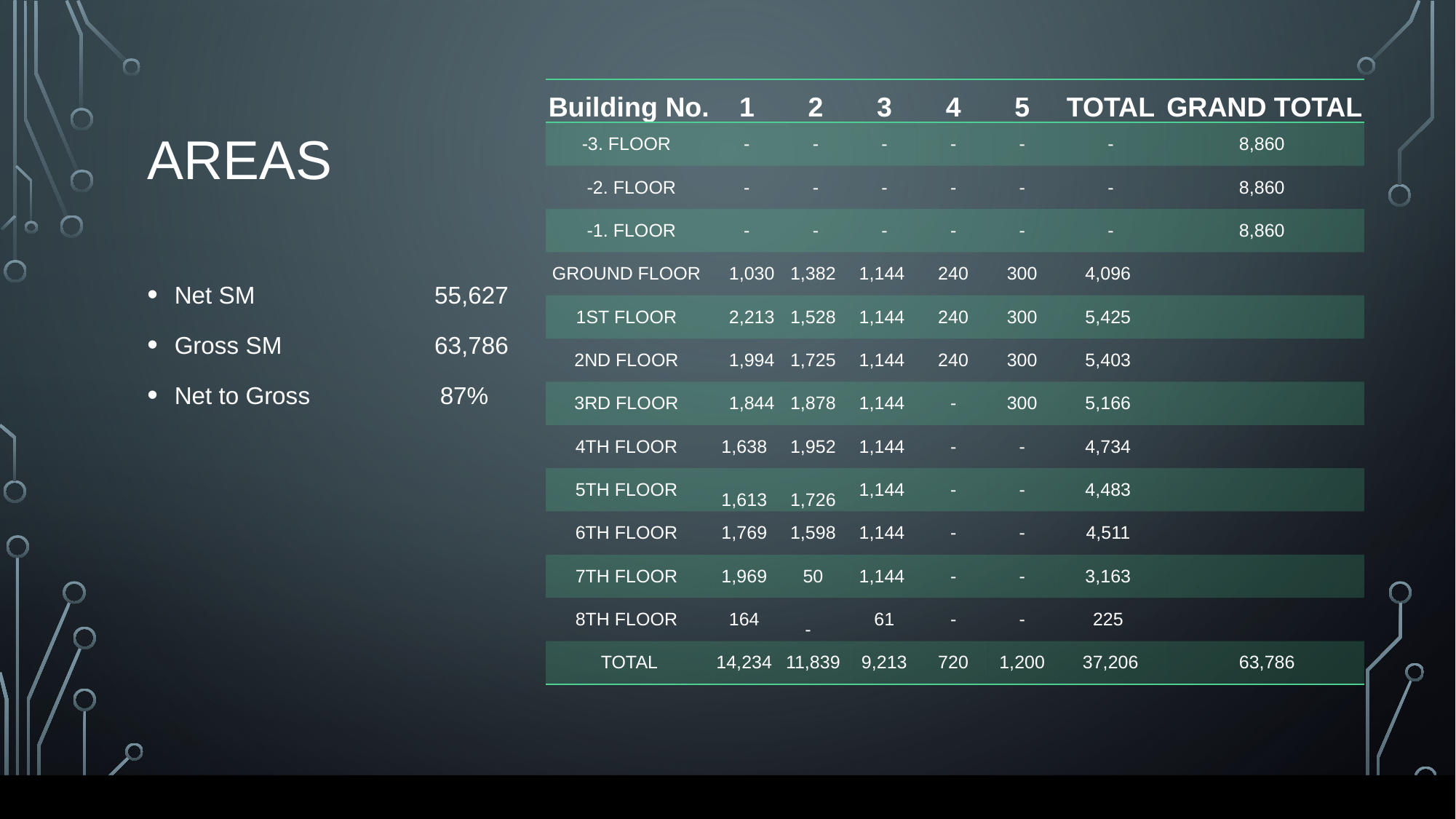

# Areas
| Building No. | 1 | 2 | 3 | 4 | 5 | TOTAL | GRAND TOTAL |
| --- | --- | --- | --- | --- | --- | --- | --- |
| -3. FLOOR | - | - | - | - | - | - | 8,860 |
| -2. FLOOR | - | - | - | - | - | - | 8,860 |
| -1. FLOOR | - | - | - | - | - | - | 8,860 |
| GROUND FLOOR | 1,030 | 1,382 | 1,144 | 240 | 300 | 4,096 |  |
| 1ST FLOOR | 2,213 | 1,528 | 1,144 | 240 | 300 | 5,425 |  |
| 2ND FLOOR | 1,994 | 1,725 | 1,144 | 240 | 300 | 5,403 |  |
| 3RD FLOOR | 1,844 | 1,878 | 1,144 | - | 300 | 5,166 |  |
| 4TH FLOOR | 1,638 | 1,952 | 1,144 | - | - | 4,734 |  |
| 5TH FLOOR | 1,613 | 1,726 | 1,144 | - | - | 4,483 |  |
| 6TH FLOOR | 1,769 | 1,598 | 1,144 | - | - | 4,511 |  |
| 7TH FLOOR | 1,969 | 50 | 1,144 | - | - | 3,163 |  |
| 8TH FLOOR | 164 | - | 61 | - | - | 225 |  |
| TOTAL | 14,234 | 11,839 | 9,213 | 720 | 1,200 | 37,206 | 63,786 |
Net SM 	55,627
Gross SM	63,786
Net to Gross     	87%